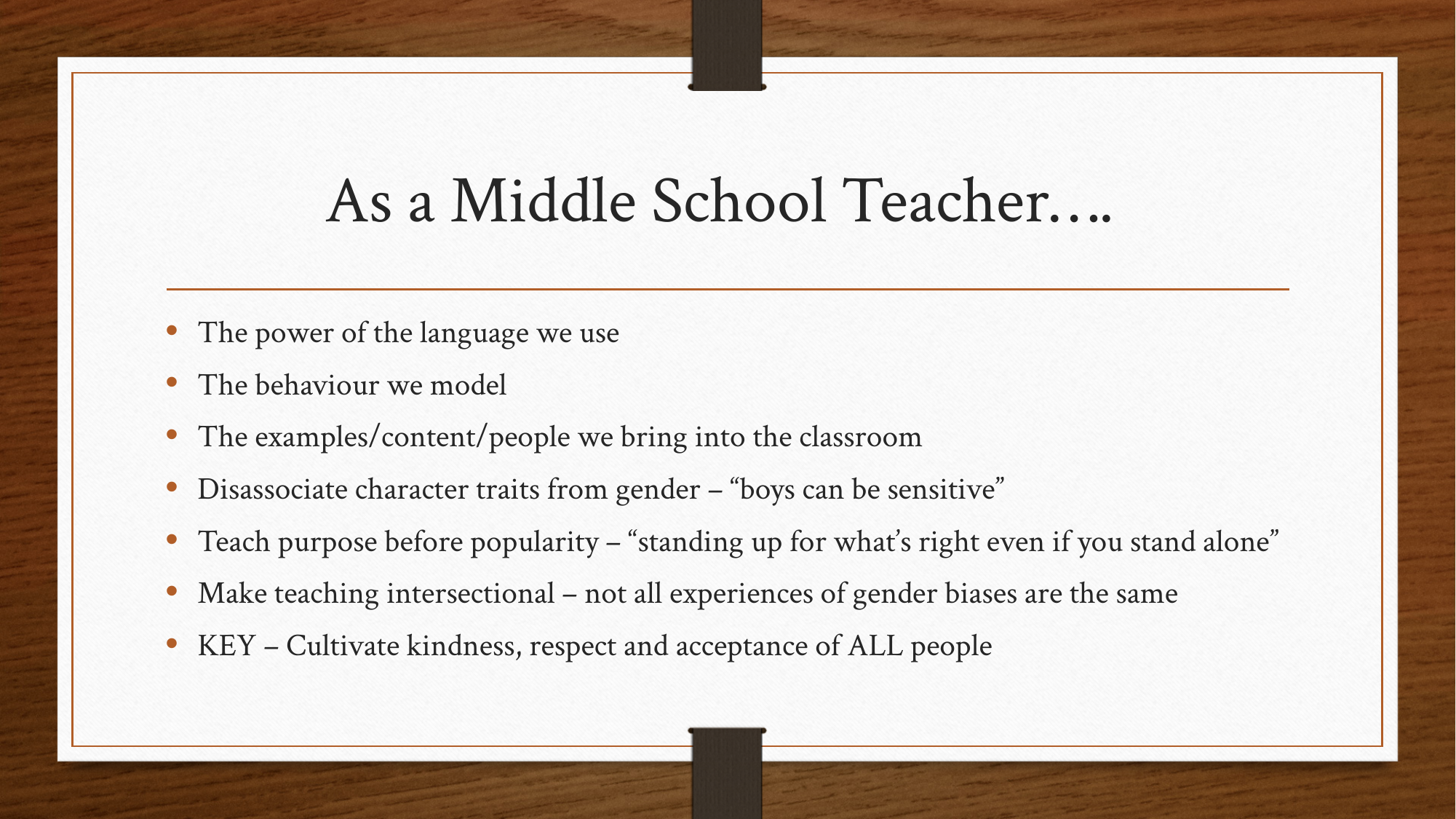

# As a Middle School Teacher….
The power of the language we use
The behaviour we model
The examples/content/people we bring into the classroom
Disassociate character traits from gender – “boys can be sensitive”
Teach purpose before popularity – “standing up for what’s right even if you stand alone”
Make teaching intersectional – not all experiences of gender biases are the same
KEY – Cultivate kindness, respect and acceptance of ALL people